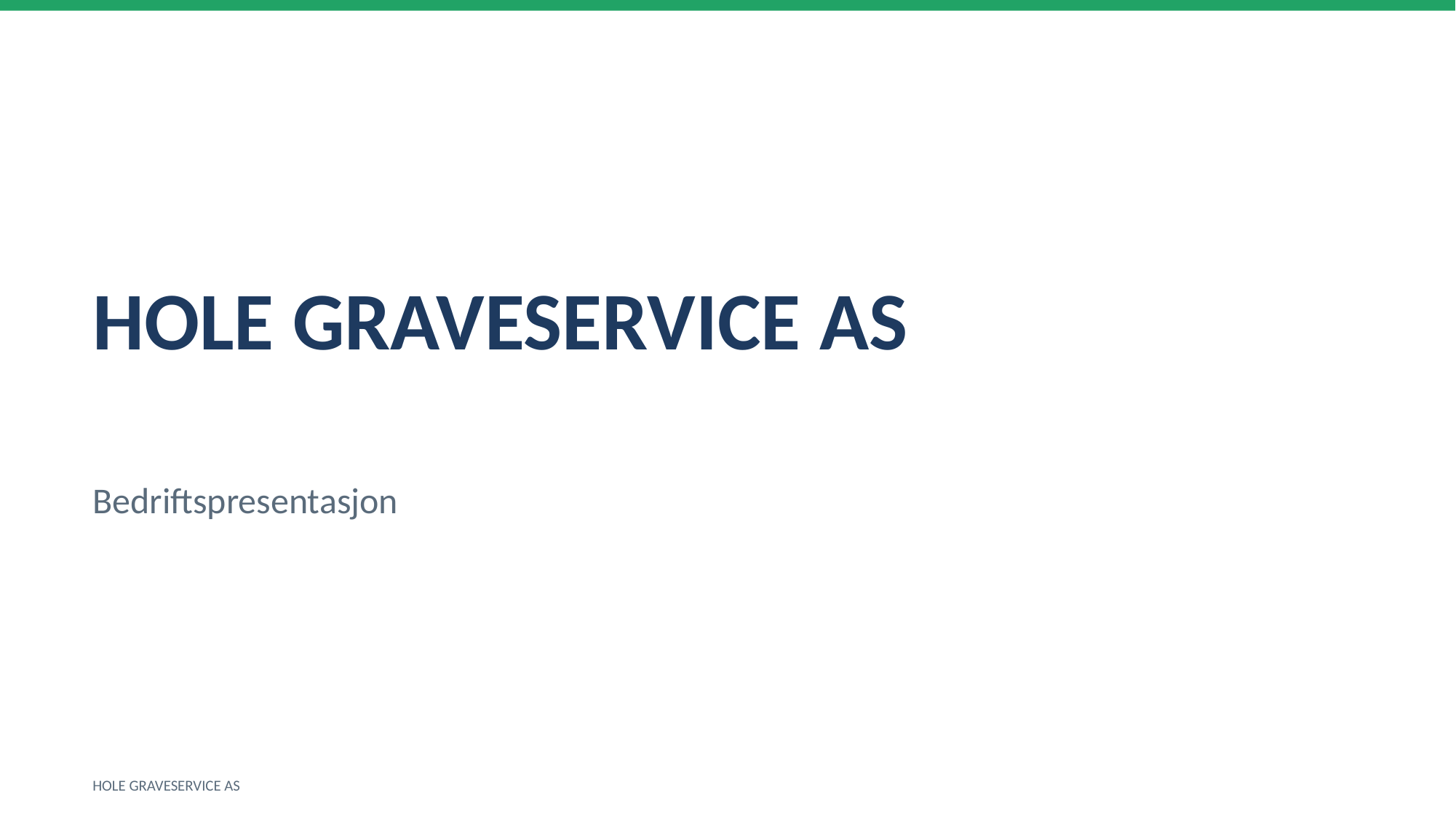

HOLE GRAVESERVICE AS
Bedriftspresentasjon
HOLE GRAVESERVICE AS